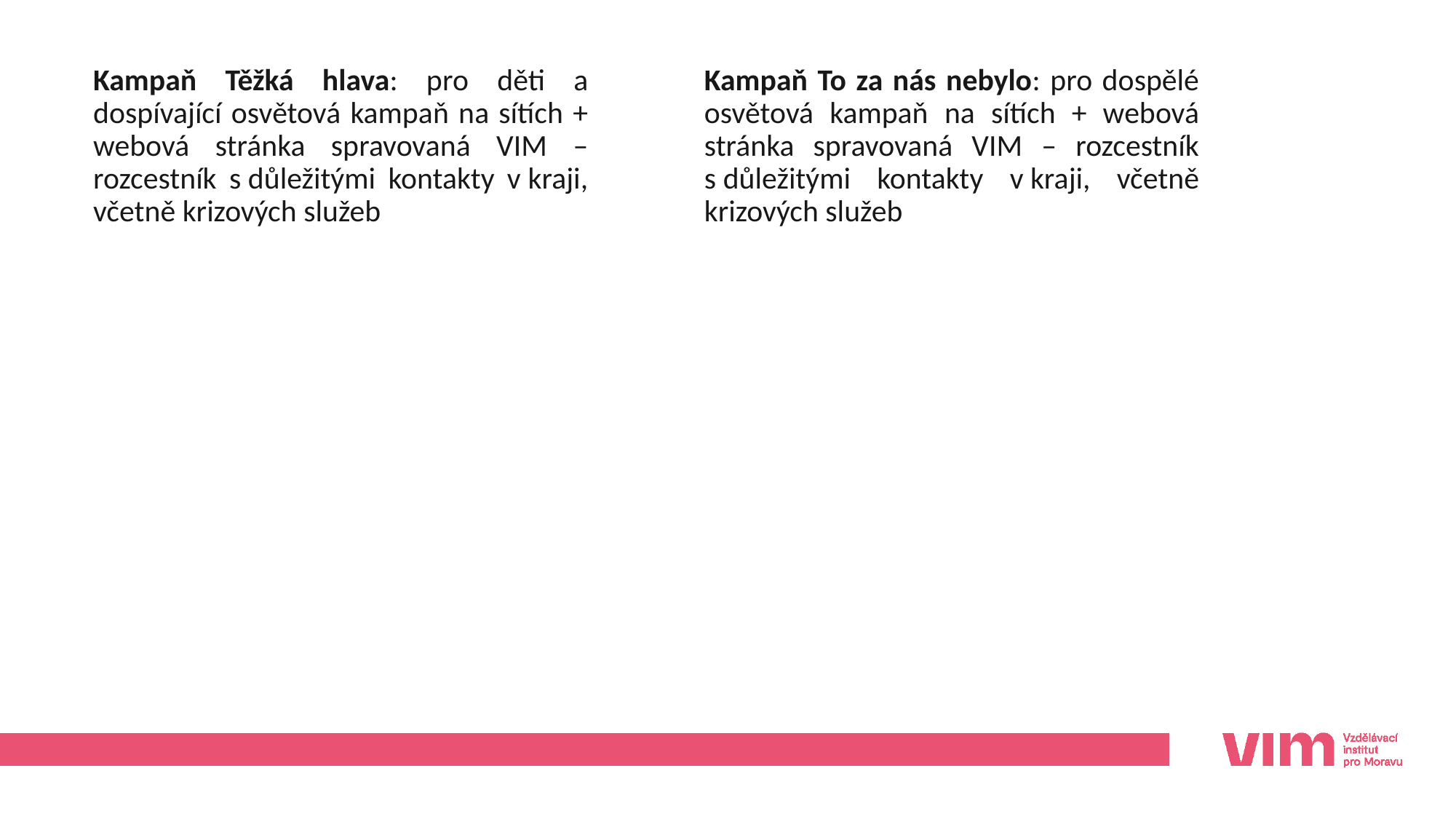

Kampaň Těžká hlava: pro děti a dospívající osvětová kampaň na sítích + webová stránka spravovaná VIM – rozcestník s důležitými kontakty v kraji, včetně krizových služeb

Kampaň To za nás nebylo: pro dospělé osvětová kampaň na sítích + webová stránka spravovaná VIM – rozcestník s důležitými kontakty v kraji, včetně krizových služeb